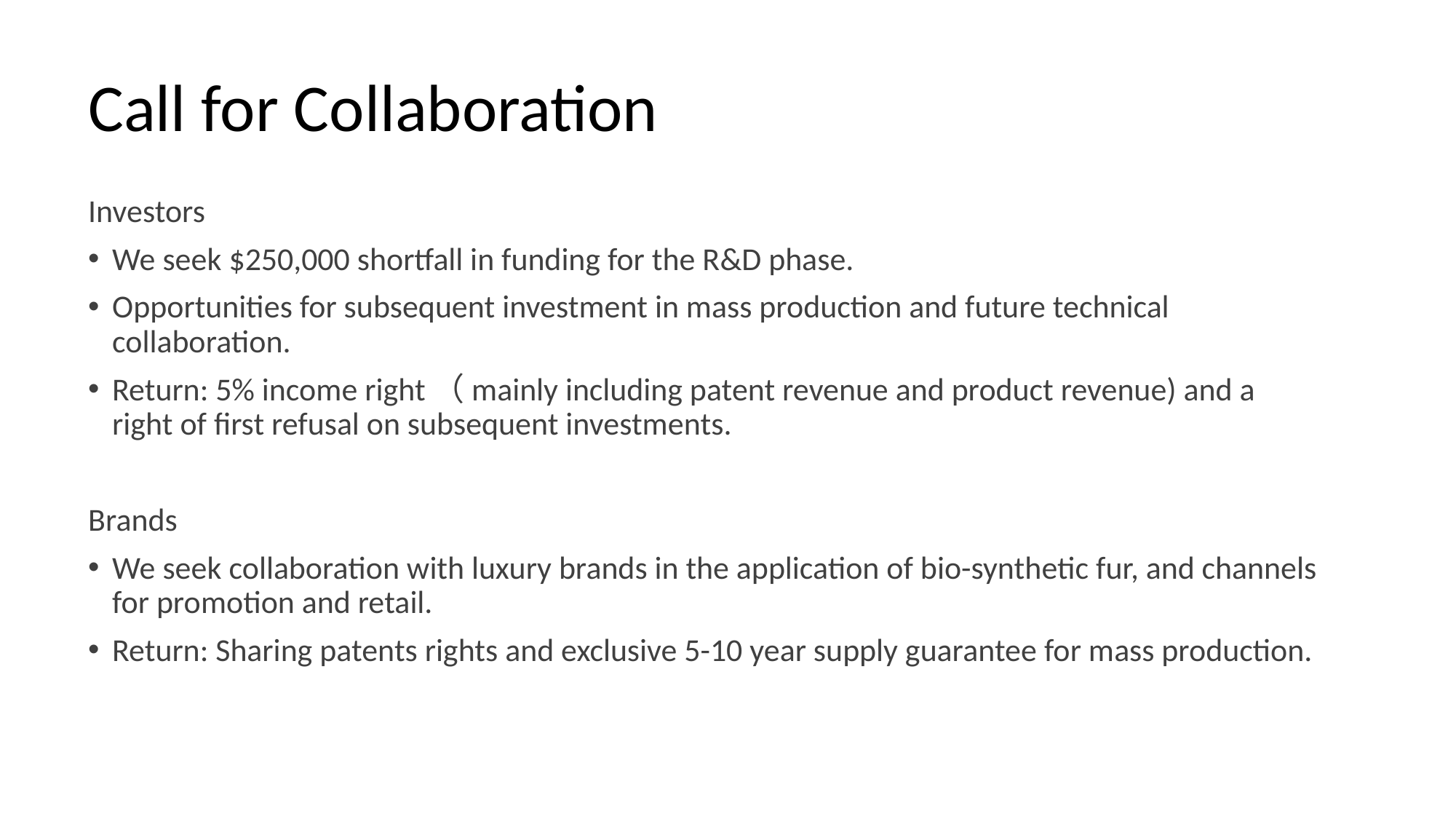

# Call for Collaboration
Investors
We seek $250,000 shortfall in funding for the R&D phase.
Opportunities for subsequent investment in mass production and future technical collaboration.
Return: 5% income right（mainly including patent revenue and product revenue) and a right of first refusal on subsequent investments.

Brands
We seek collaboration with luxury brands in the application of bio-synthetic fur, and channels for promotion and retail.
Return: Sharing patents rights and exclusive 5-10 year supply guarantee for mass production.